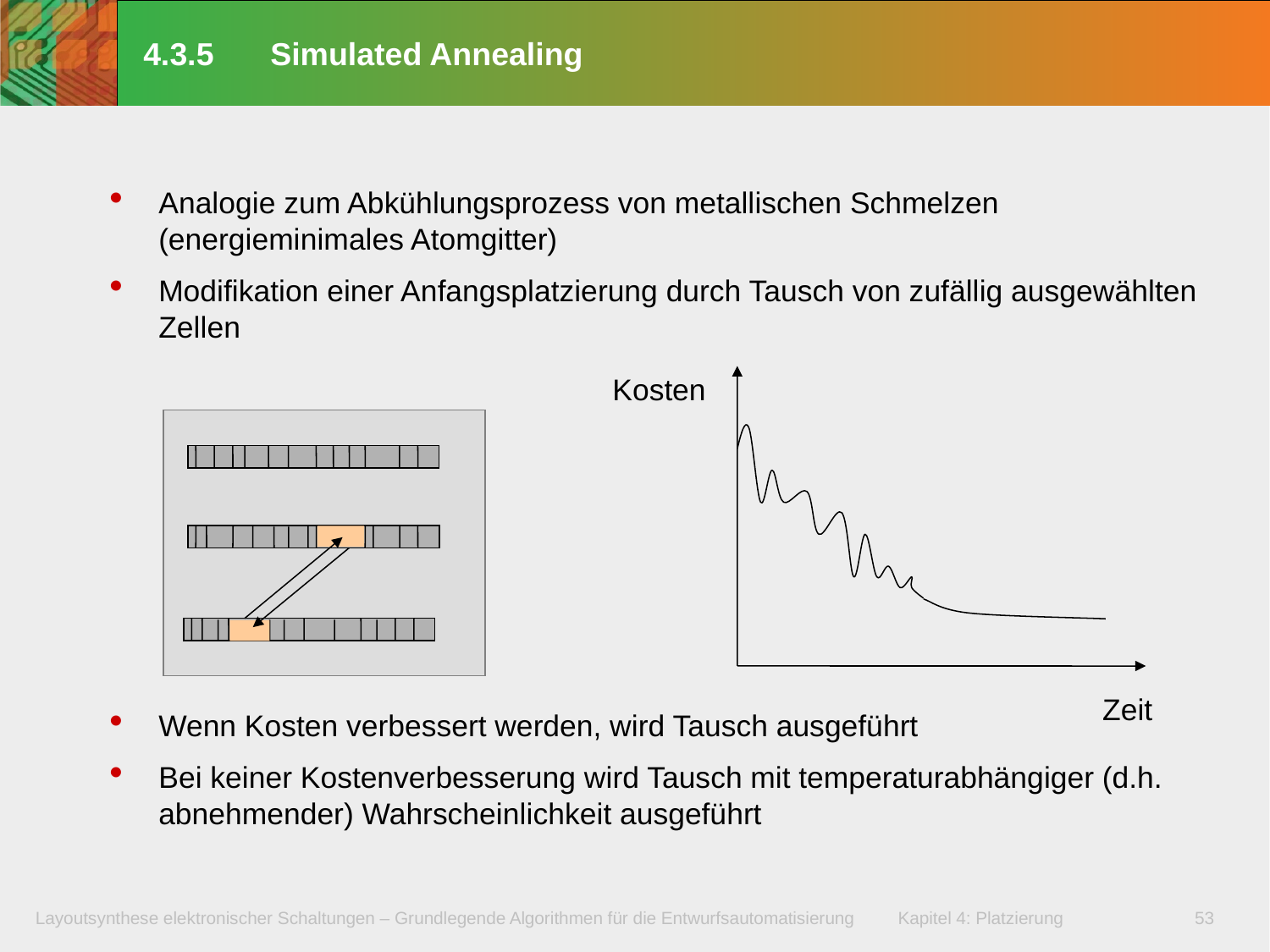

# 4.3.5	Simulated Annealing
Analogie zum Abkühlungsprozess von metallischen Schmelzen
(energieminimales Atomgitter)
Modifikation einer Anfangsplatzierung durch Tausch von zufällig ausgewählten Zellen

Wenn Kosten verbessert werden, wird Tausch ausgeführt
Bei keiner Kostenverbesserung wird Tausch mit temperaturabhängiger (d.h. abnehmender) Wahrscheinlichkeit ausgeführt
Kosten

Zeit